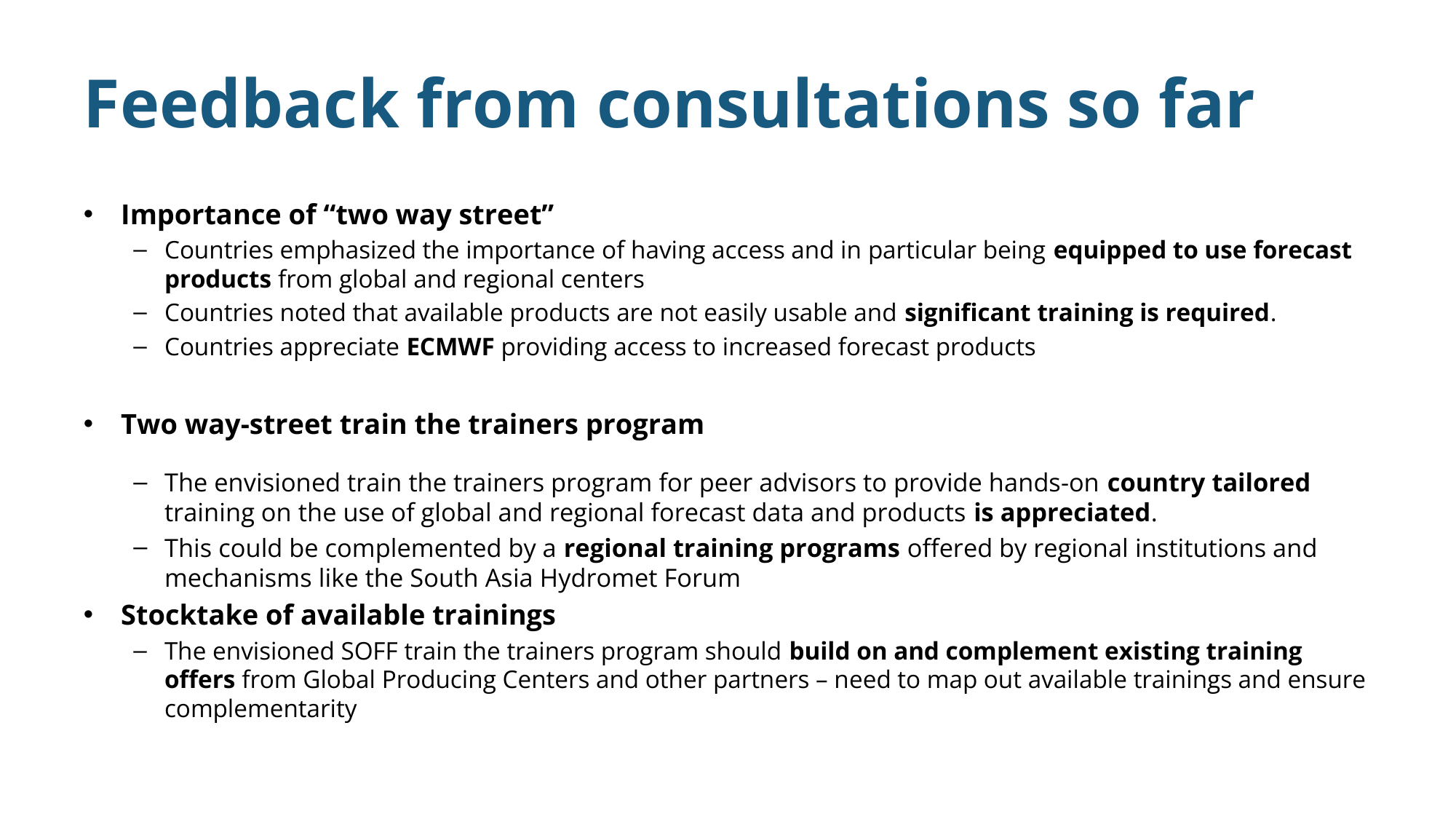

# Feedback from consultations so far
Importance of “two way street”
Countries emphasized the importance of having access and in particular being equipped to use forecast products from global and regional centers
Countries noted that available products are not easily usable and significant training is required.
Countries appreciate ECMWF providing access to increased forecast products

Two way-street train the trainers program

The envisioned train the trainers program for peer advisors to provide hands-on country tailored training on the use of global and regional forecast data and products is appreciated.
This could be complemented by a regional training programs offered by regional institutions and mechanisms like the South Asia Hydromet Forum
Stocktake of available trainings
The envisioned SOFF train the trainers program should build on and complement existing training offers from Global Producing Centers and other partners – need to map out available trainings and ensure complementarity